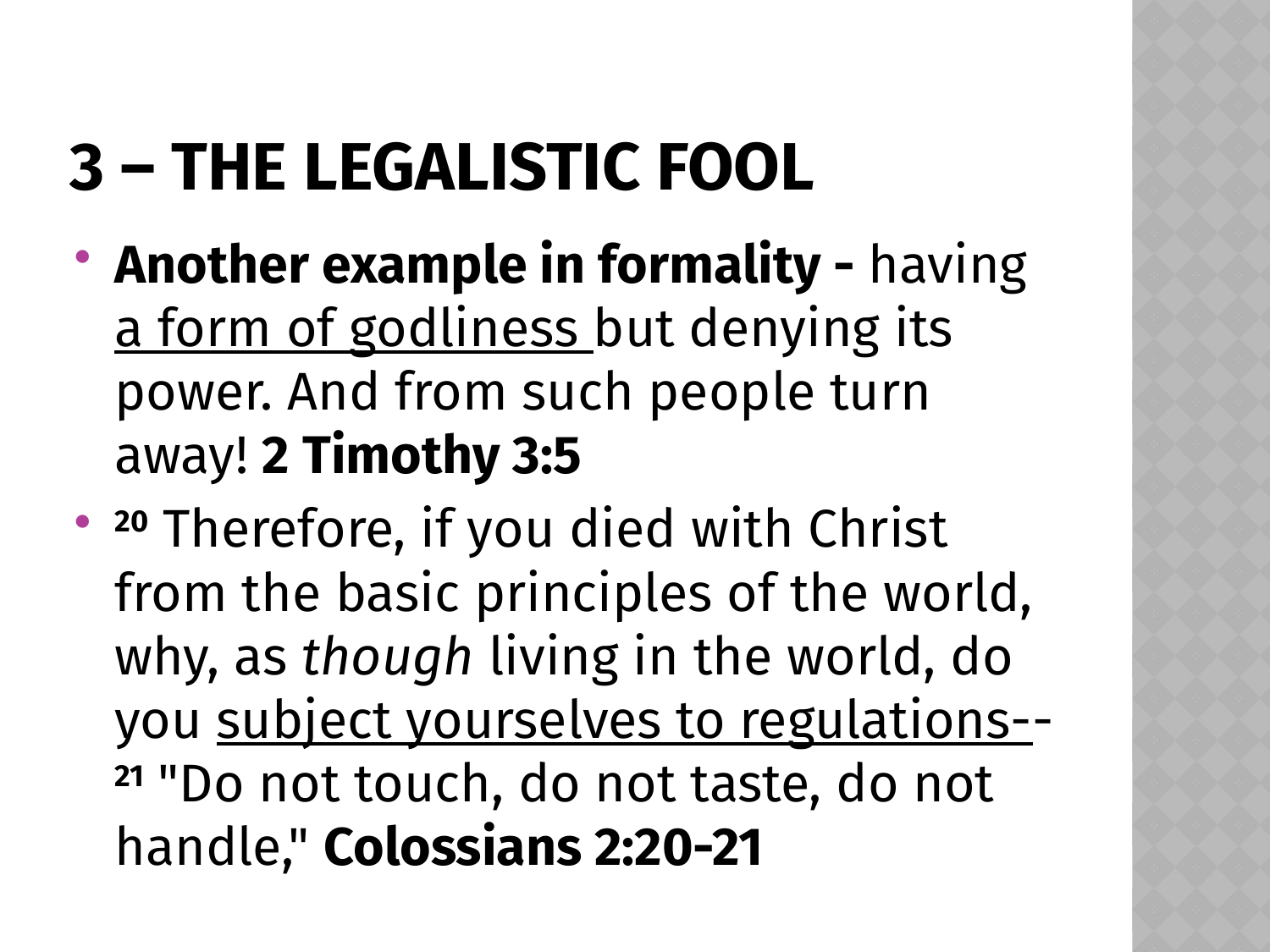

# 3 – The legalistic fool
Another example in formality - having a form of godliness but denying its power. And from such people turn away! 2 Timothy 3:5
20 Therefore, if you died with Christ from the basic principles of the world, why, as though living in the world, do you subject yourselves to regulations-- 21 "Do not touch, do not taste, do not handle," Colossians 2:20-21